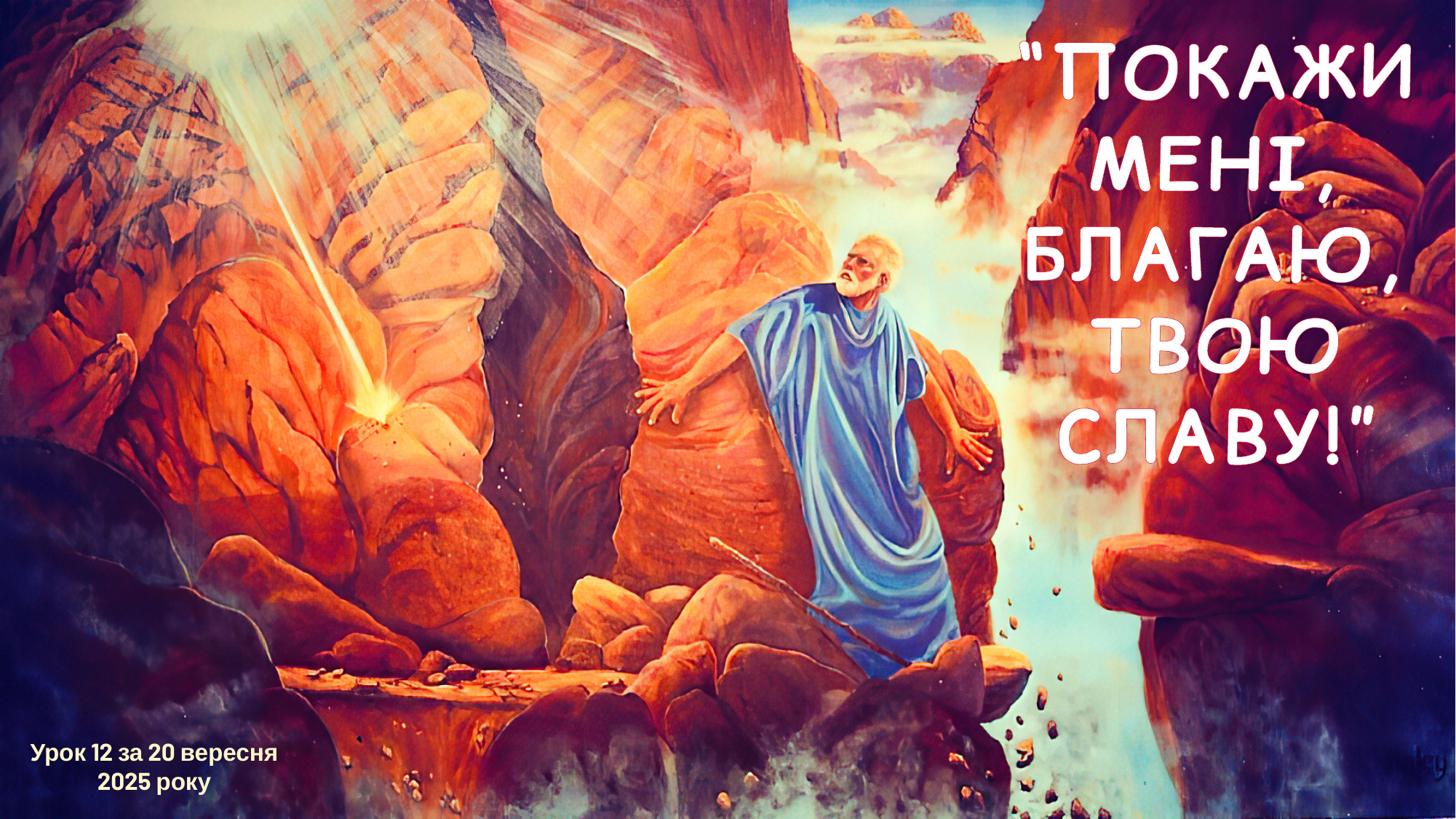

“ПОКАЖИ МЕНІ, БЛАГАЮ, ТВОЮ СЛАВУ!”
Урок 12 за 20 вересня 2025 року